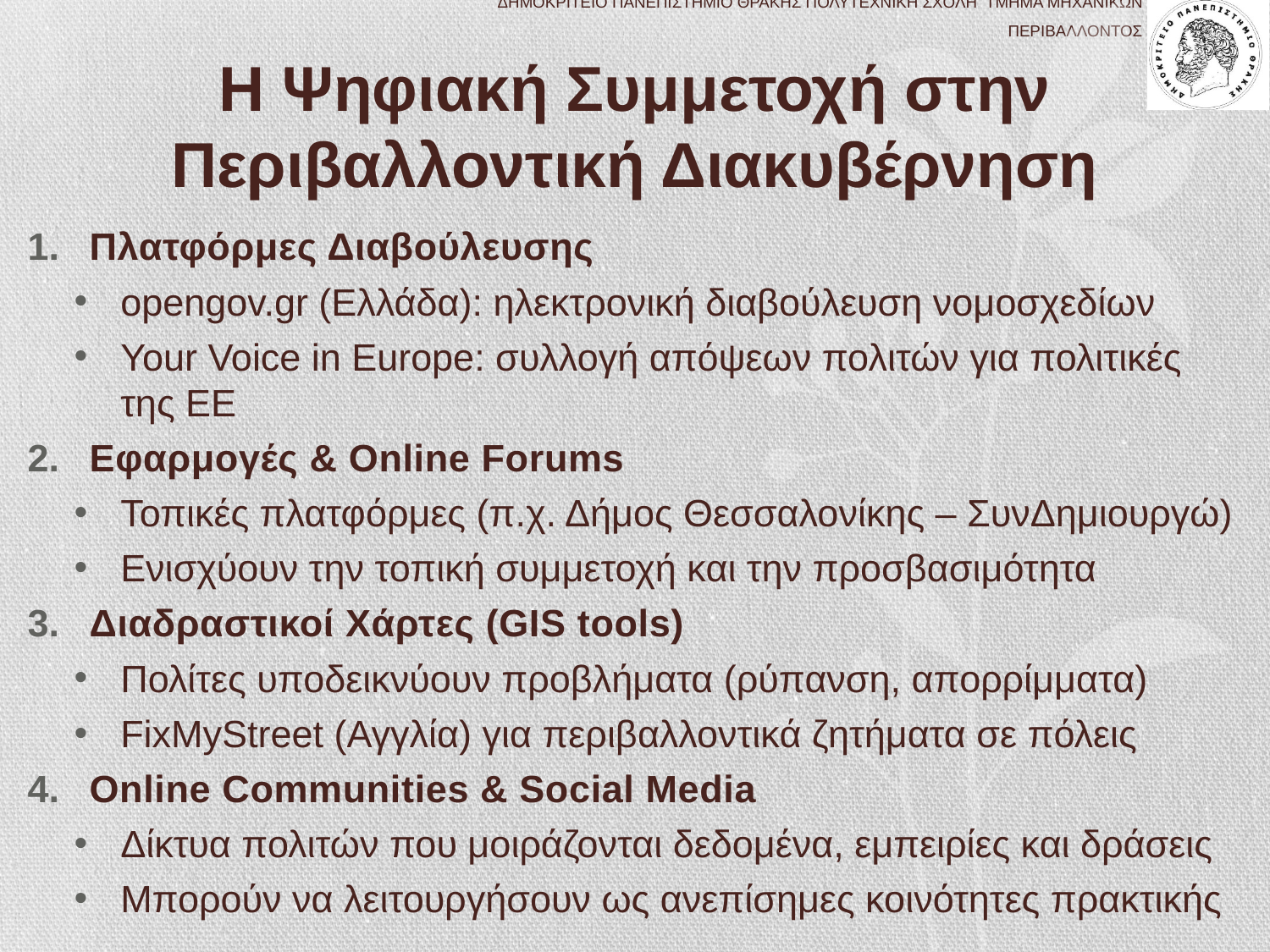

# Η Ψηφιακή Συμμετοχή στην Περιβαλλοντική Διακυβέρνηση
Πλατφόρμες Διαβούλευσης
opengov.gr (Ελλάδα): ηλεκτρονική διαβούλευση νομοσχεδίων
Your Voice in Europe: συλλογή απόψεων πολιτών για πολιτικές της ΕΕ
Εφαρμογές & Online Forums
Τοπικές πλατφόρμες (π.χ. Δήμος Θεσσαλονίκης – ΣυνΔημιουργώ)
Ενισχύουν την τοπική συμμετοχή και την προσβασιμότητα
Διαδραστικοί Χάρτες (GIS tools)
Πολίτες υποδεικνύουν προβλήματα (ρύπανση, απορρίμματα)
FixMyStreet (Αγγλία) για περιβαλλοντικά ζητήματα σε πόλεις
Online Communities & Social Media
Δίκτυα πολιτών που μοιράζονται δεδομένα, εμπειρίες και δράσεις
Μπορούν να λειτουργήσουν ως ανεπίσημες κοινότητες πρακτικής